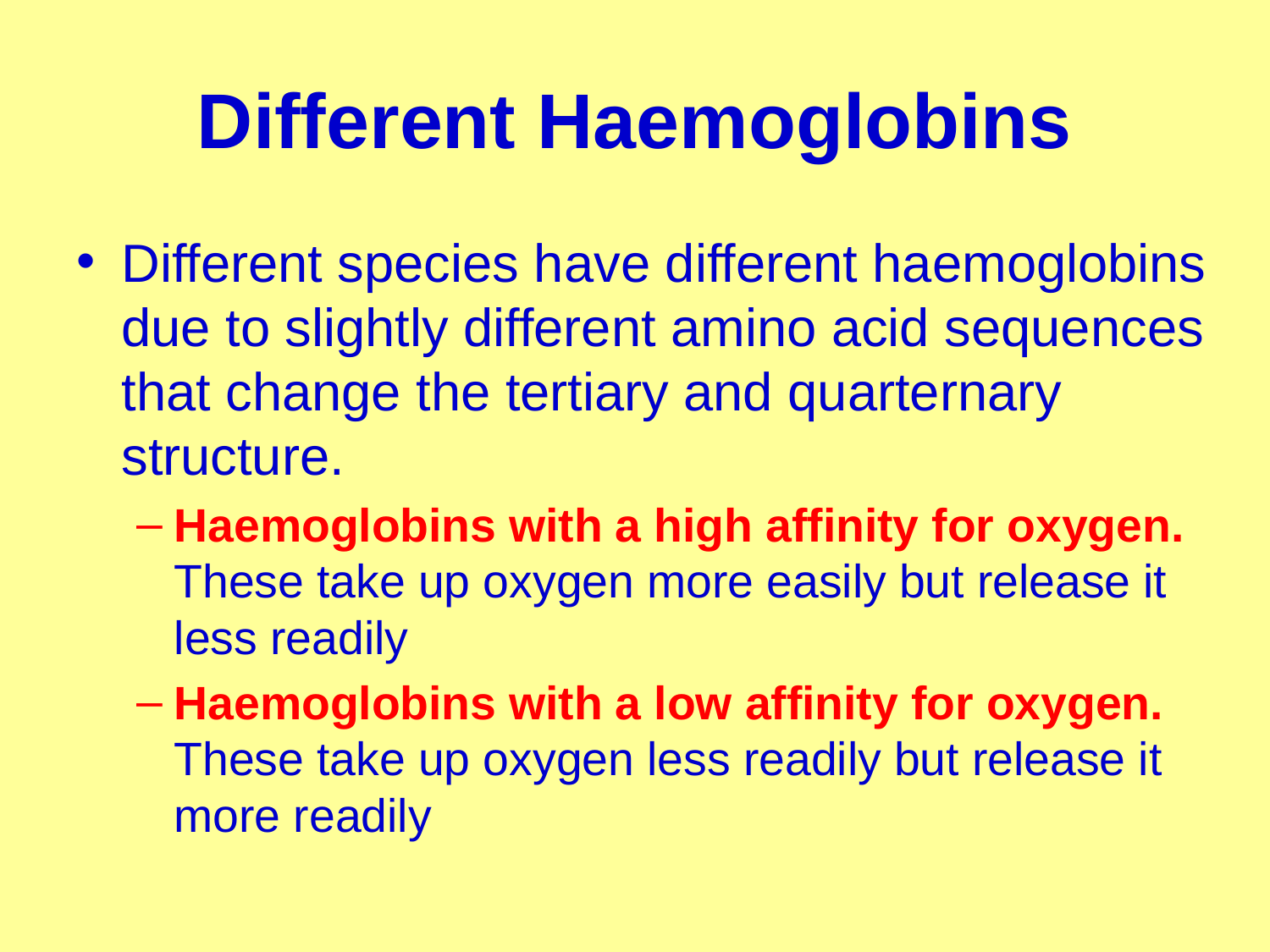

# Different Haemoglobins
Different species have different haemoglobins due to slightly different amino acid sequences that change the tertiary and quarternary structure.
Haemoglobins with a high affinity for oxygen.  These take up oxygen more easily but release it less readily
Haemoglobins with a low affinity for oxygen.  These take up oxygen less readily but release it more readily